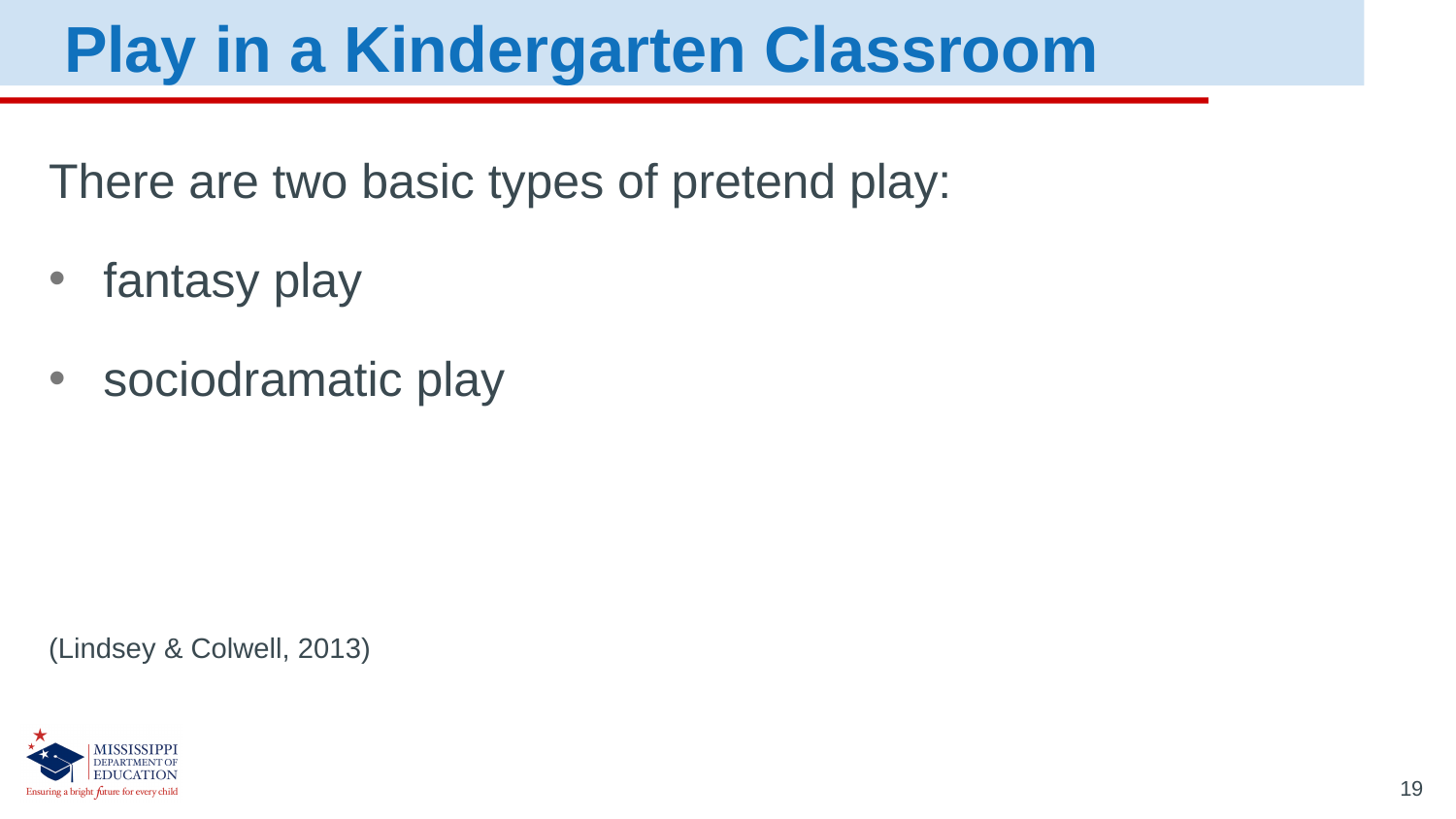

Play in a Kindergarten Classroom
There are two basic types of pretend play:
fantasy play
sociodramatic play

(Lindsey & Colwell, 2013)

19